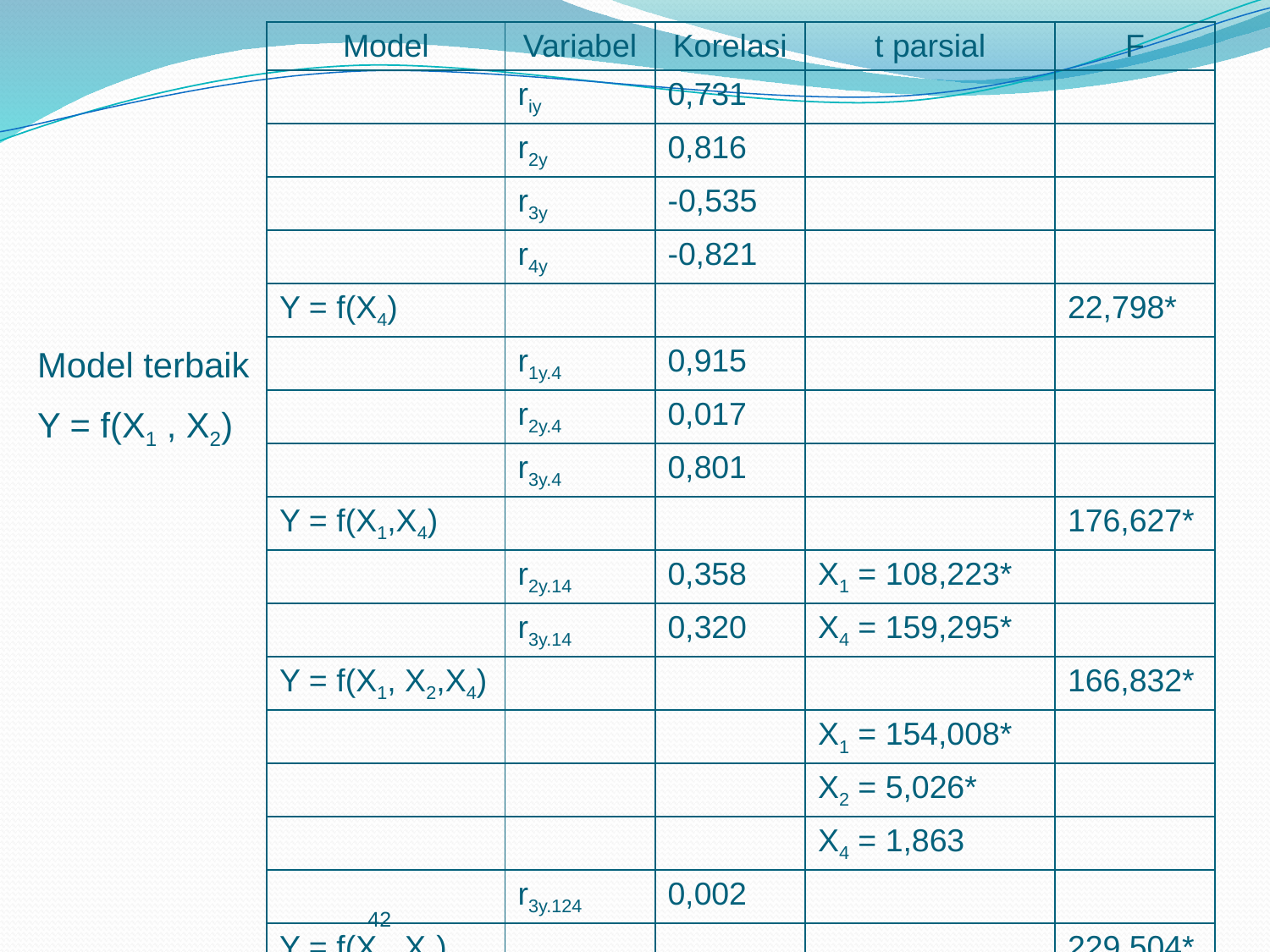

| Model | Variabel | Korelasi | t parsial | F |
| --- | --- | --- | --- | --- |
|  | riy | 0,731 |  |  |
|  | r2y | 0,816 |  |  |
|  | r3y | -0,535 |  |  |
|  | r4y | -0,821 |  |  |
| Y = f(X4) |  |  |  | 22,798\* |
|  | r1y.4 | 0,915 |  |  |
|  | r2y.4 | 0,017 |  |  |
|  | r3y.4 | 0,801 |  |  |
| Y = f(X1,X4) |  |  |  | 176,627\* |
|  | r2y.14 | 0,358 | X1 = 108,223\* |  |
|  | r3y.14 | 0,320 | X4 = 159,295\* |  |
| Y = f(X1, X2,X4) |  |  |  | 166,832\* |
|  |  |  | X1 = 154,008\* |  |
|  |  |  | X2 = 5,026\* |  |
|  |  |  | X4 = 1,863 |  |
|  | r3y.124 | 0,002 |  |  |
| Y = f(X1, X2) |  |  |  | 229,504\* |
Model terbaik
Y = f(X1 , X2)
42